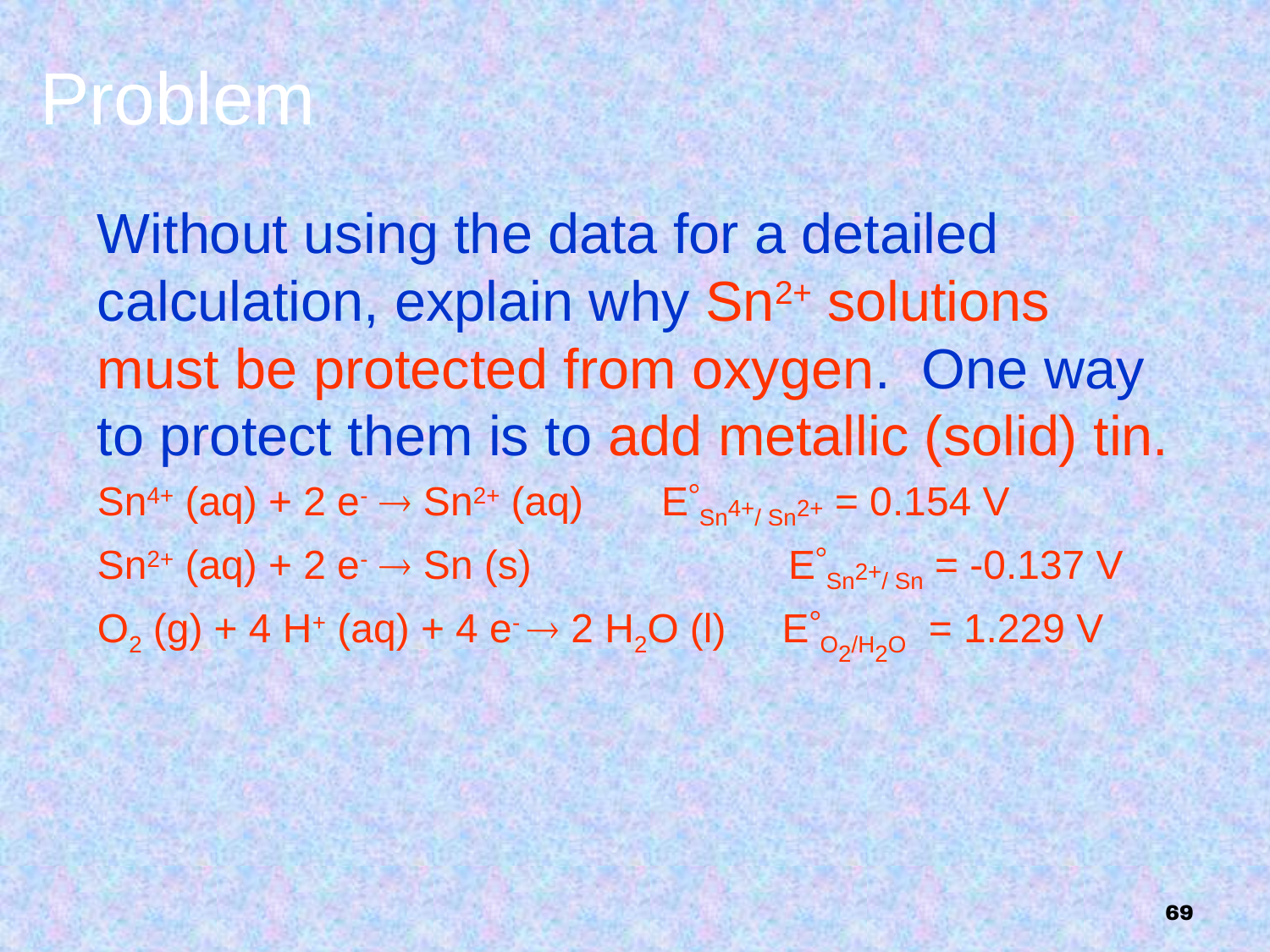

# Problem
Without using the data for a detailed calculation, explain why Sn2+ solutions must be protected from oxygen.  One way to protect them is to add metallic (solid) tin.
Sn4+ (aq) + 2 e- → Sn2+ (aq) 	     E°Sn4+/ Sn2+ = 0.154 V
Sn2+ (aq) + 2 e- → Sn (s) 		     E°Sn2+/ Sn = -0.137 V
O2 (g) + 4 H+ (aq) + 4 e- → 2 H2O (l)     E°O2/H2O  = 1.229 V
69